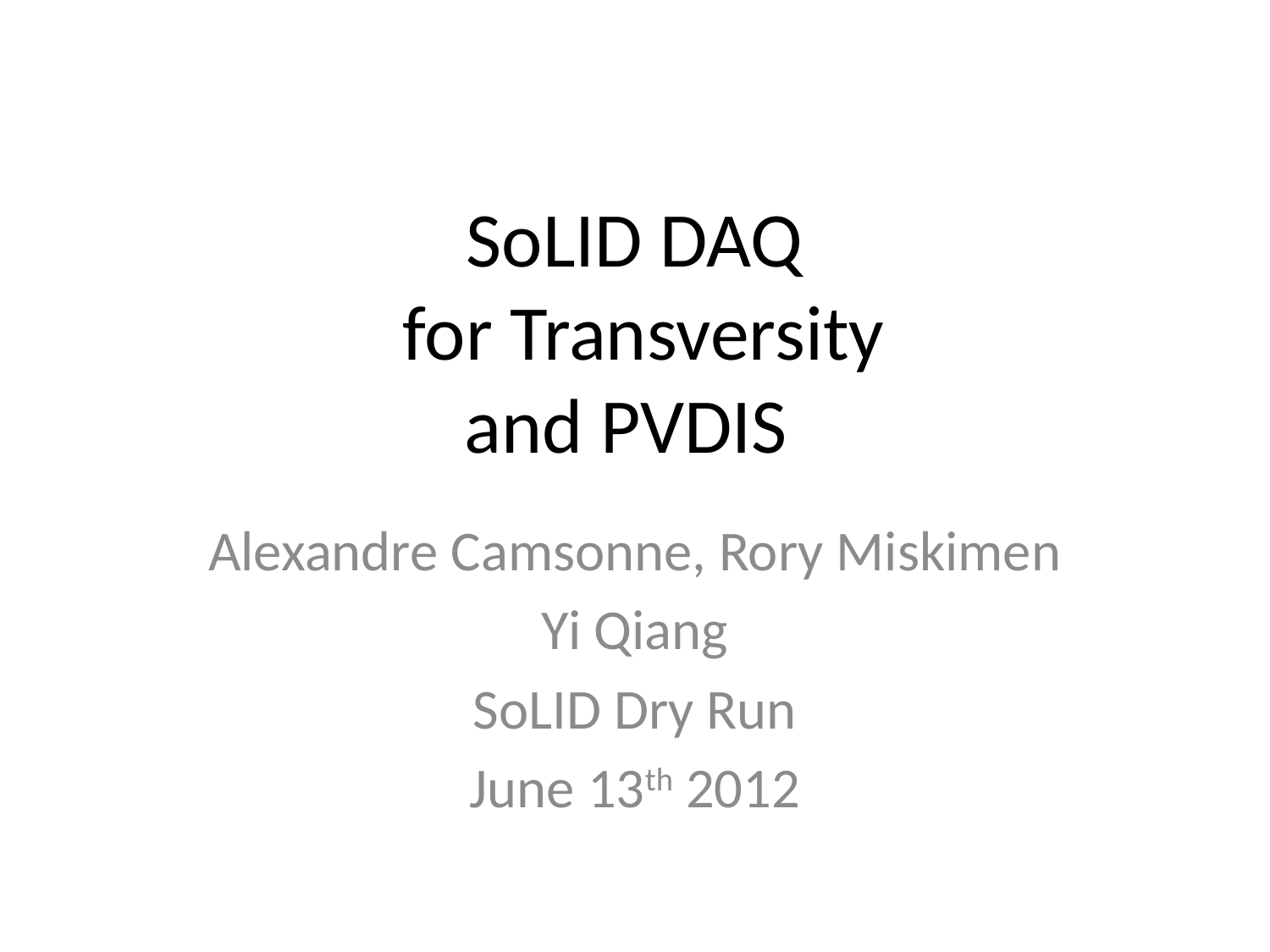

# SoLID DAQ for Transversity and PVDIS
Alexandre Camsonne, Rory Miskimen
Yi Qiang
SoLID Dry Run
June 13th 2012